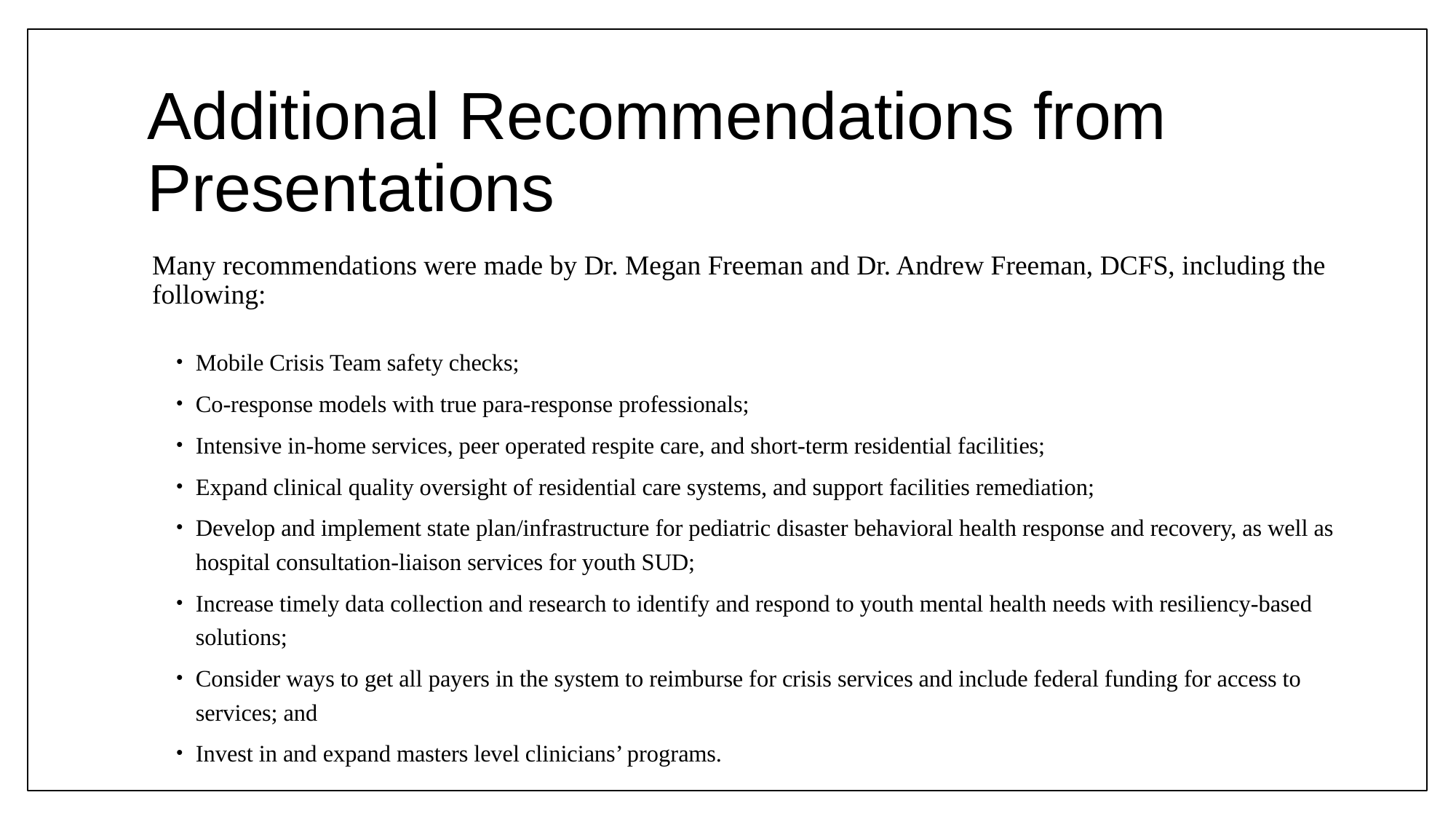

# Additional Recommendations from Presentations
Many recommendations were made by Dr. Megan Freeman and Dr. Andrew Freeman, DCFS, including the following:

Mobile Crisis Team safety checks;
Co-response models with true para-response professionals;
Intensive in-home services, peer operated respite care, and short-term residential facilities;
Expand clinical quality oversight of residential care systems, and support facilities remediation;
Develop and implement state plan/infrastructure for pediatric disaster behavioral health response and recovery, as well as hospital consultation-liaison services for youth SUD;
Increase timely data collection and research to identify and respond to youth mental health needs with resiliency-based solutions;
Consider ways to get all payers in the system to reimburse for crisis services and include federal funding for access to services; and
Invest in and expand masters level clinicians’ programs.